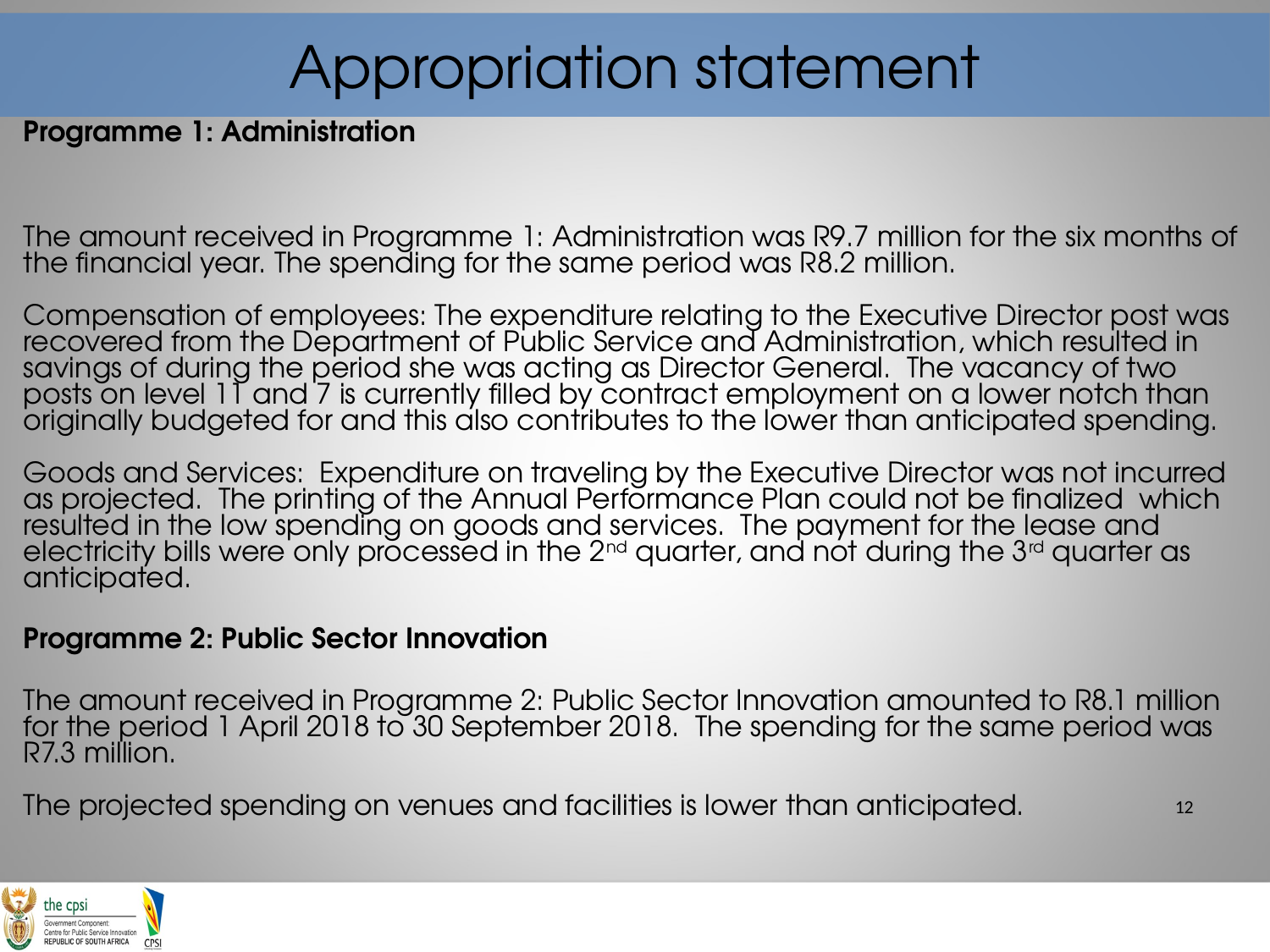

# Appropriation statement
| Programme 1: Administration |
| --- |
| The amount received in Programme 1: Administration was R9.7 million for the six months of the financial year. The spending for the same period was R8.2 million. Compensation of employees: The expenditure relating to the Executive Director post was recovered from the Department of Public Service and Administration, which resulted in savings of during the period she was acting as Director General. The vacancy of two posts on level 11 and 7 is currently filled by contract employment on a lower notch than originally budgeted for and this also contributes to the lower than anticipated spending. Goods and Services: Expenditure on traveling by the Executive Director was not incurred as projected. The printing of the Annual Performance Plan could not be finalized which resulted in the low spending on goods and services. The payment for the lease and electricity bills were only processed in the 2nd quarter, and not during the 3rd quarter as anticipated. |
|  |
| Programme 2: Public Sector Innovation |
| The amount received in Programme 2: Public Sector Innovation amounted to R8.1 million for the period 1 April 2018 to 30 September 2018. The spending for the same period was R7.3 million. The projected spending on venues and facilities is lower than anticipated. |
12